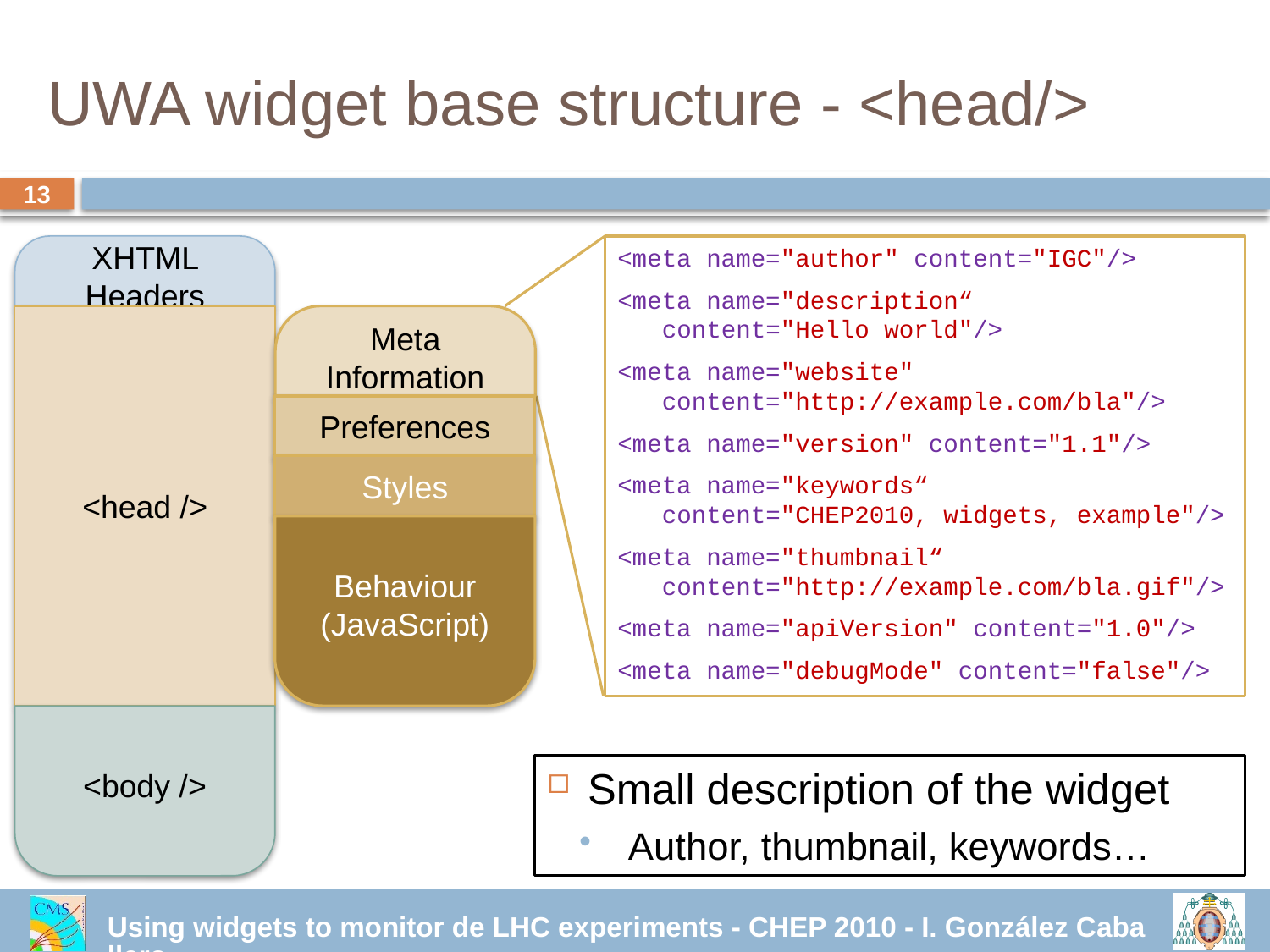

# UWA widget base structure - <head/>
13
XHTML Headers
<meta name="author" content="IGC"/>
<meta name="description“
   content="Hello world"/>
<meta name="website"
   content="http://example.com/bla"/>
<meta name="version" content="1.1"/>
<meta name="keywords“
   content="CHEP2010, widgets, example"/>
<meta name="thumbnail“
   content="http://example.com/bla.gif"/>
<meta name="apiVersion" content="1.0"/>
<meta name="debugMode" content="false"/>
<head />
Meta Information
Preferences
Styles
Behaviour (JavaScript)
<body />
Small description of the widget
Author, thumbnail, keywords…
Using widgets to monitor de LHC experiments - CHEP 2010 - I. González Caballero